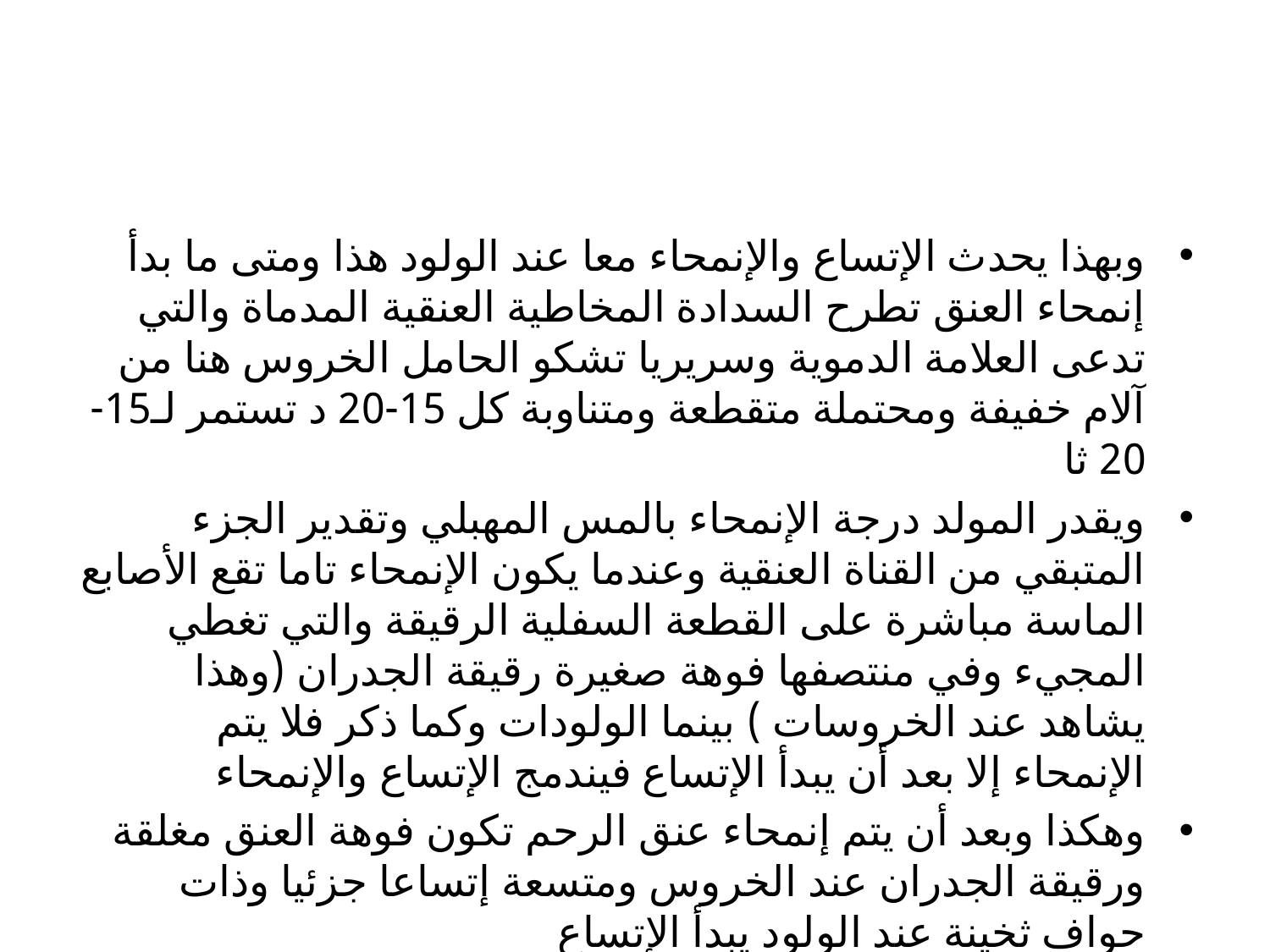

#
وبهذا يحدث الإتساع والإنمحاء معا عند الولود هذا ومتى ما بدأ إنمحاء العنق تطرح السدادة المخاطية العنقية المدماة والتي تدعى العلامة الدموية وسريريا تشكو الحامل الخروس هنا من آلام خفيفة ومحتملة متقطعة ومتناوبة كل 15-20 د تستمر لـ15-20 ثا
ويقدر المولد درجة الإنمحاء بالمس المهبلي وتقدير الجزء المتبقي من القناة العنقية وعندما يكون الإنمحاء تاما تقع الأصابع الماسة مباشرة على القطعة السفلية الرقيقة والتي تغطي المجيء وفي منتصفها فوهة صغيرة رقيقة الجدران (وهذا يشاهد عند الخروسات ) بينما الولودات وكما ذكر فلا يتم الإنمحاء إلا بعد أن يبدأ الإتساع فيندمج الإتساع والإنمحاء
وهكذا وبعد أن يتم إنمحاء عنق الرحم تكون فوهة العنق مغلقة ورقيقة الجدران عند الخروس ومتسعة إتساعا جزئيا وذات حواف ثخينة عند الولود يبدأ الإتساع